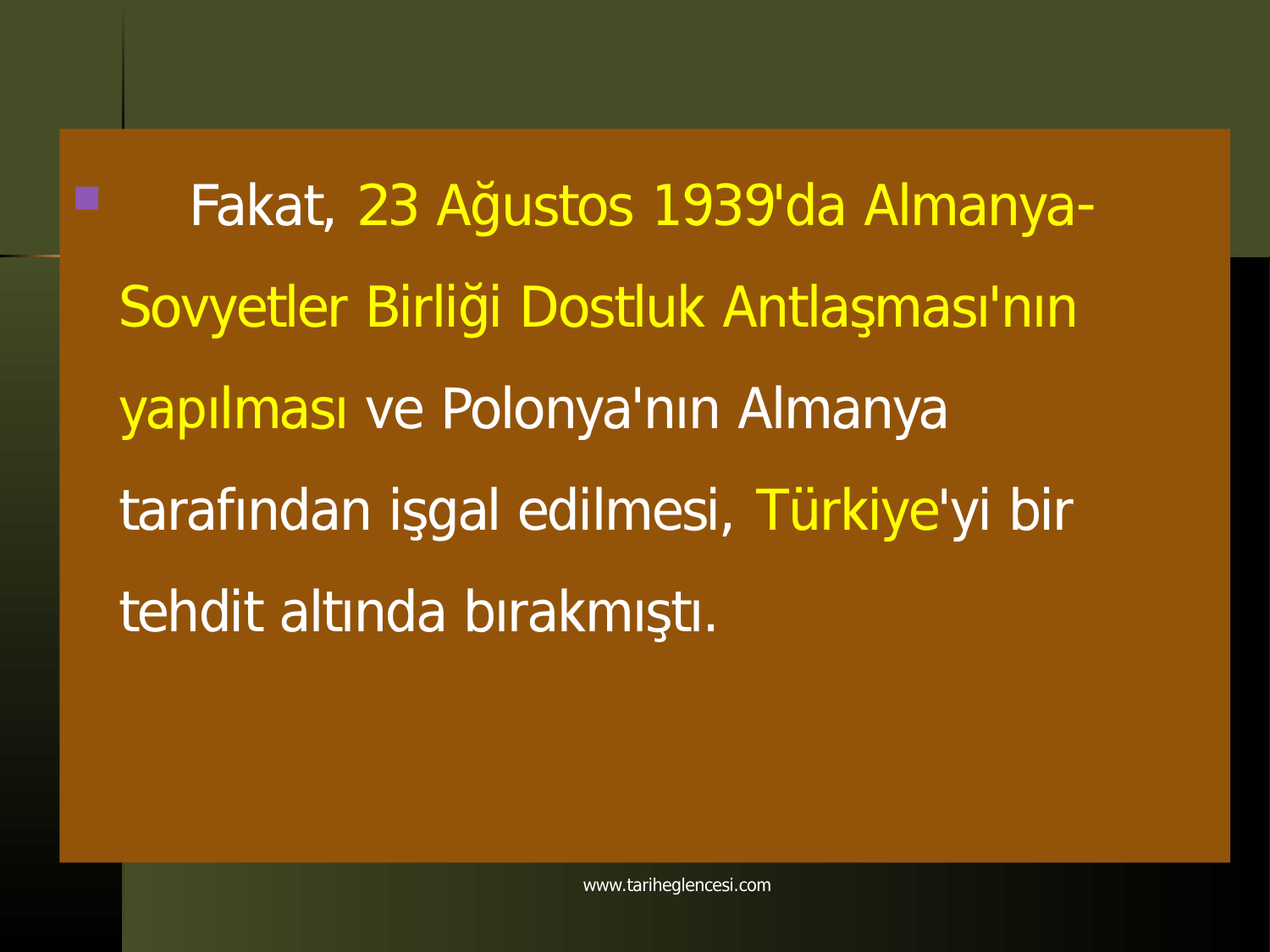

Fakat, 23 Ağustos 1939'da Almanya-Sovyetler Birliği Dostluk Antlaşması'nın yapılması ve Polonya'nın Almanya tarafından işgal edilmesi, Türkiye'yi bir tehdit altında bırakmıştı.
www.tariheglencesi.com